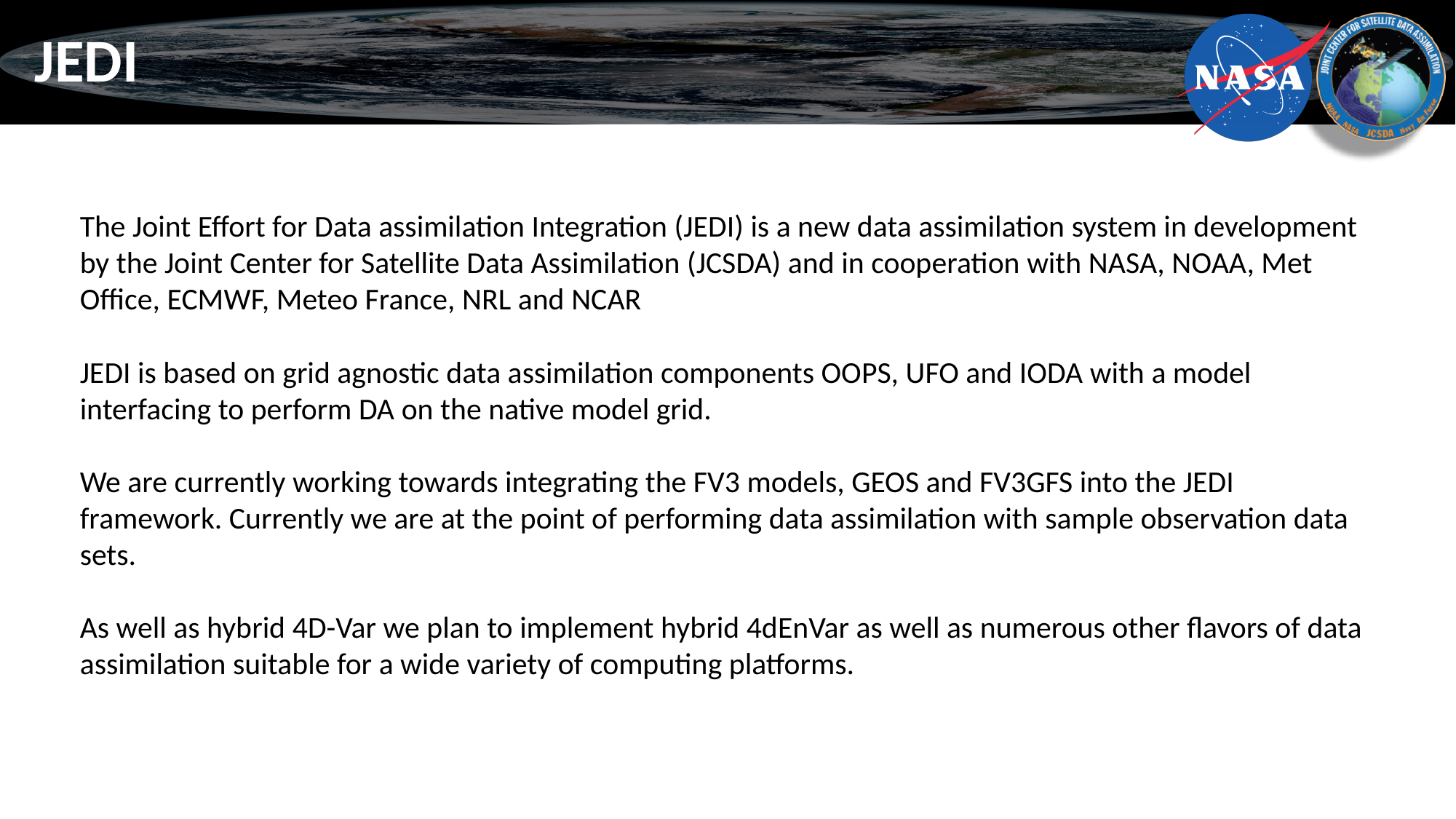

# JEDI
The Joint Effort for Data assimilation Integration (JEDI) is a new data assimilation system in development by the Joint Center for Satellite Data Assimilation (JCSDA) and in cooperation with NASA, NOAA, Met Office, ECMWF, Meteo France, NRL and NCAR

JEDI is based on grid agnostic data assimilation components OOPS, UFO and IODA with a model interfacing to perform DA on the native model grid.

We are currently working towards integrating the FV3 models, GEOS and FV3GFS into the JEDI framework. Currently we are at the point of performing data assimilation with sample observation data sets.

As well as hybrid 4D-Var we plan to implement hybrid 4dEnVar as well as numerous other flavors of data assimilation suitable for a wide variety of computing platforms.